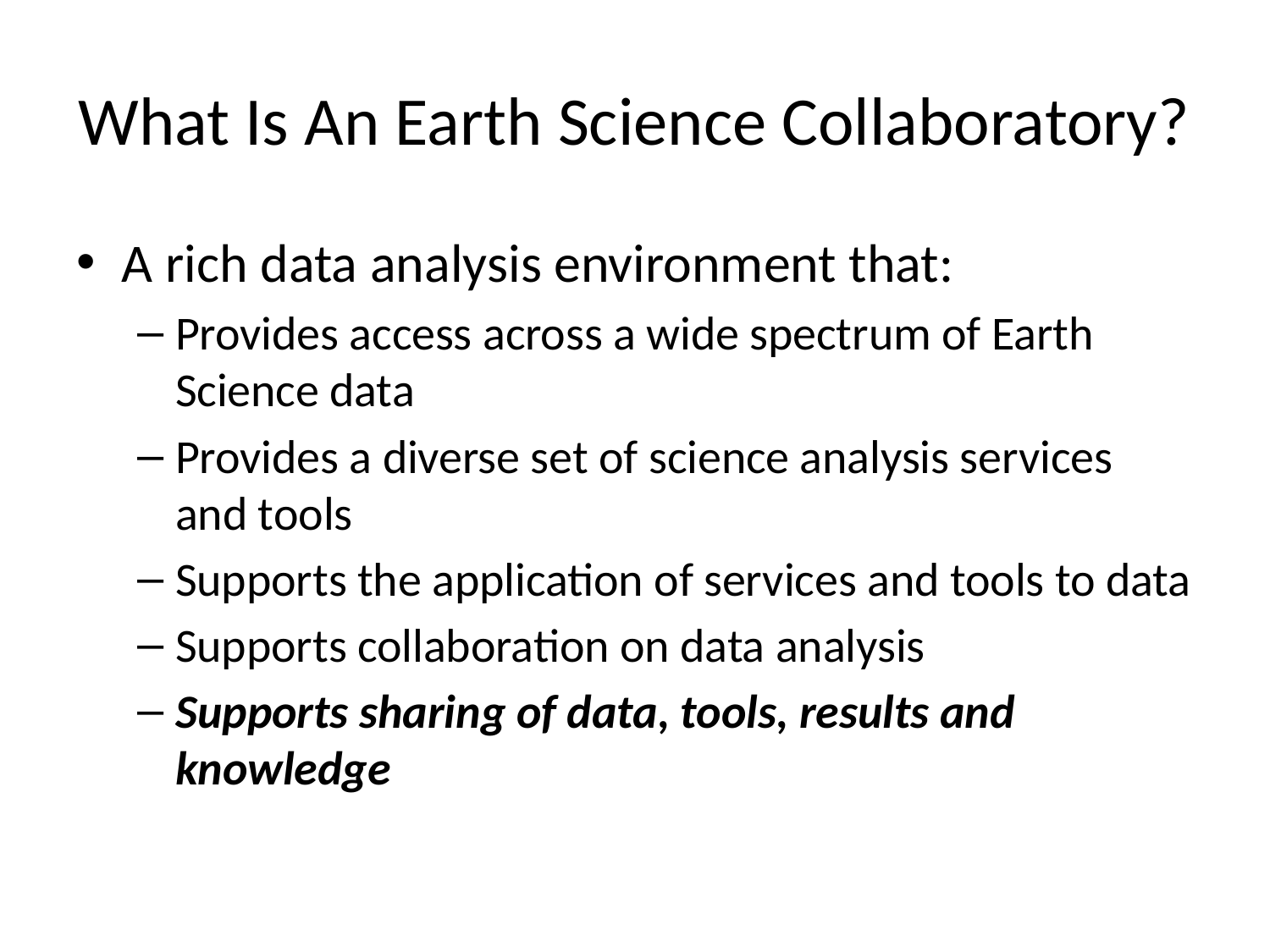

# What Is An Earth Science Collaboratory?
A rich data analysis environment that:
Provides access across a wide spectrum of Earth Science data
Provides a diverse set of science analysis services and tools
Supports the application of services and tools to data
Supports collaboration on data analysis
Supports sharing of data, tools, results and knowledge